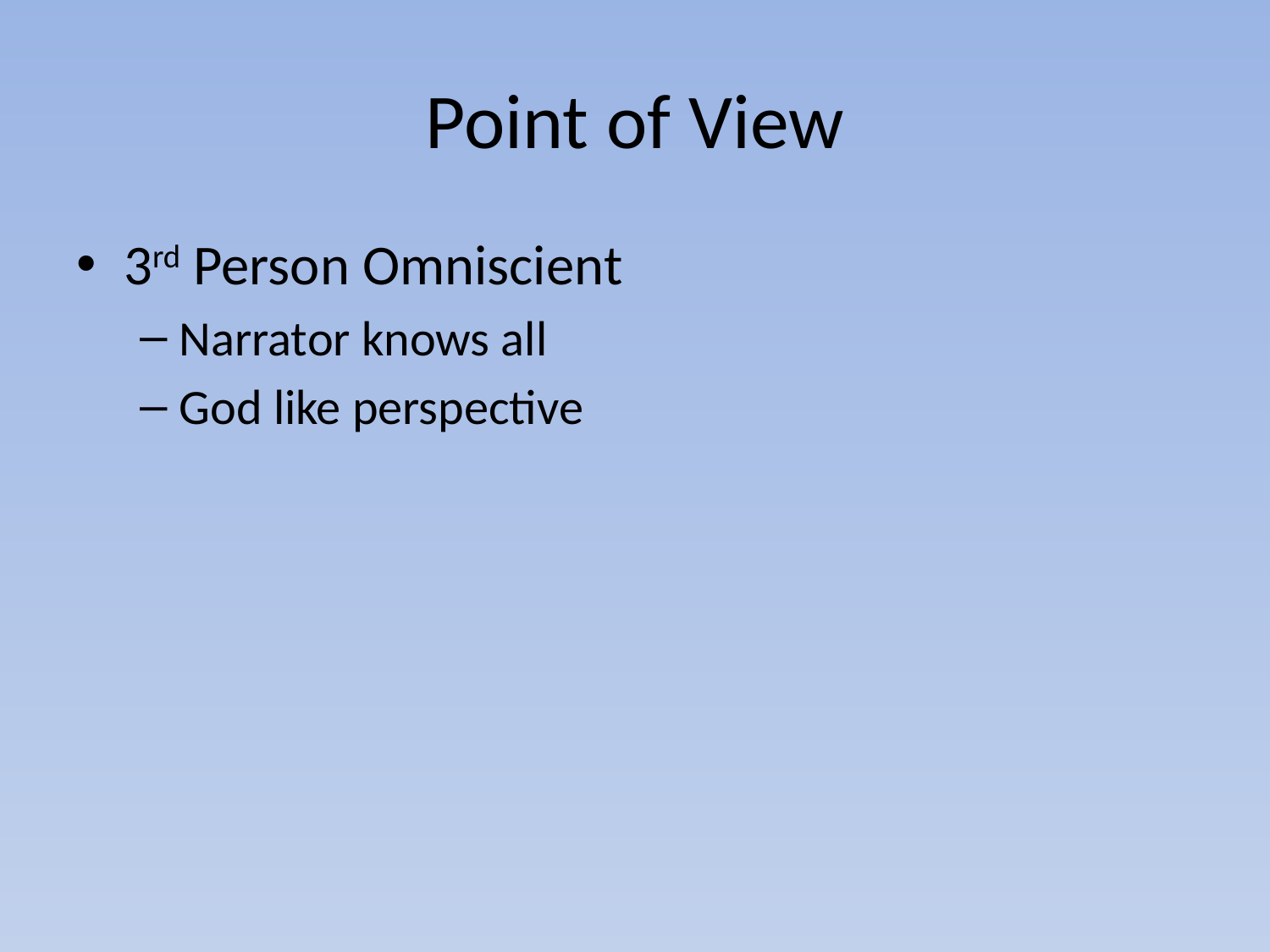

# Point of View
3rd Person Omniscient
Narrator knows all
God like perspective